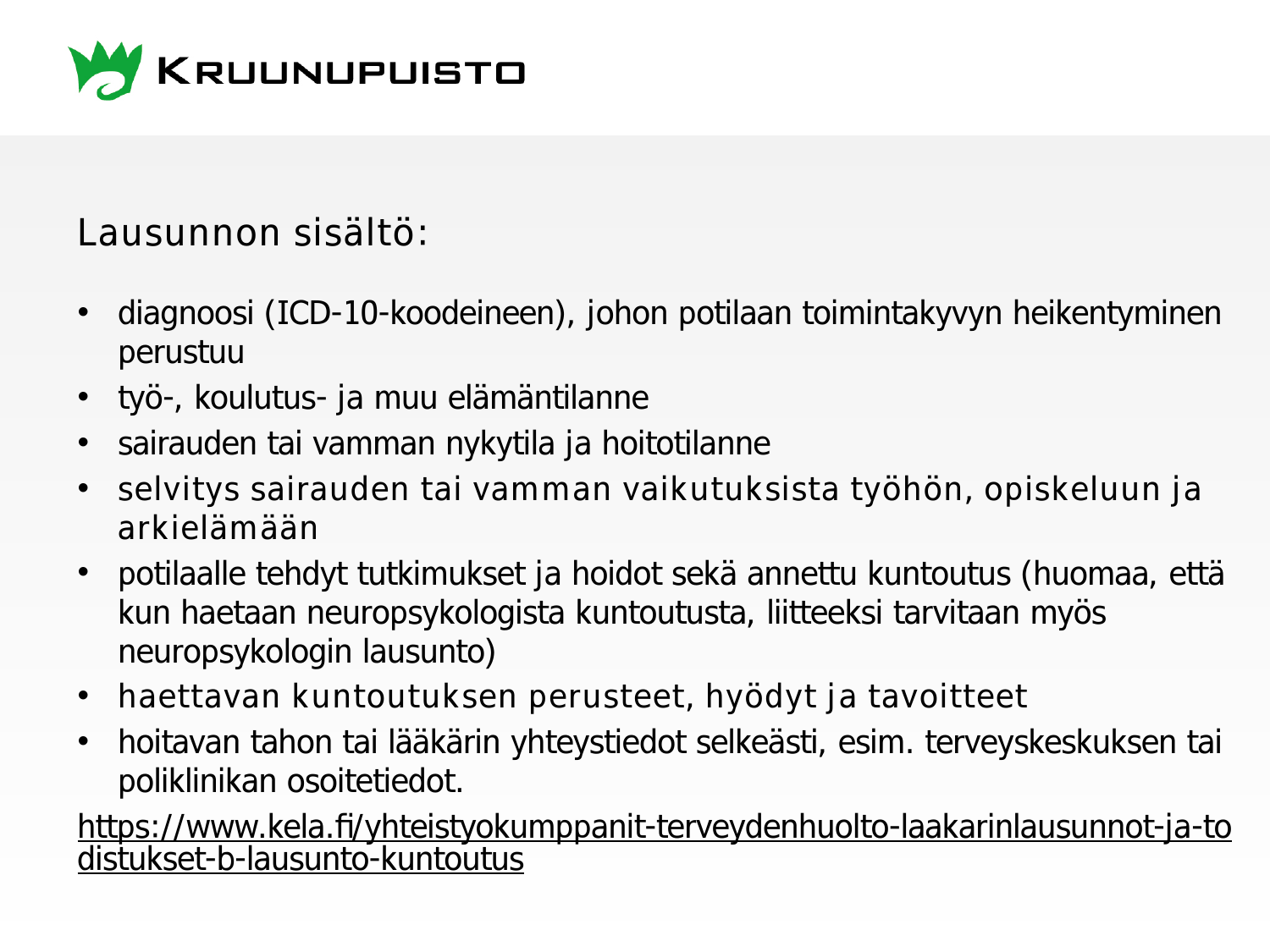

# Lausunnon sisältö:
diagnoosi (ICD-10-koodeineen), johon potilaan toimintakyvyn heikentyminen perustuu
työ-, koulutus- ja muu elämäntilanne
sairauden tai vamman nykytila ja hoitotilanne
selvitys sairauden tai vamman vaikutuksista työhön, opiskeluun ja arkielämään
potilaalle tehdyt tutkimukset ja hoidot sekä annettu kuntoutus (huomaa, että kun haetaan neuropsykologista kuntoutusta, liitteeksi tarvitaan myös neuropsykologin lausunto)
haettavan kuntoutuksen perusteet, hyödyt ja tavoitteet
hoitavan tahon tai lääkärin yhteystiedot selkeästi, esim. terveyskeskuksen tai poliklinikan osoitetiedot.
https://www.kela.fi/yhteistyokumppanit-terveydenhuolto-laakarinlausunnot-ja-todistukset-b-lausunto-kuntoutus